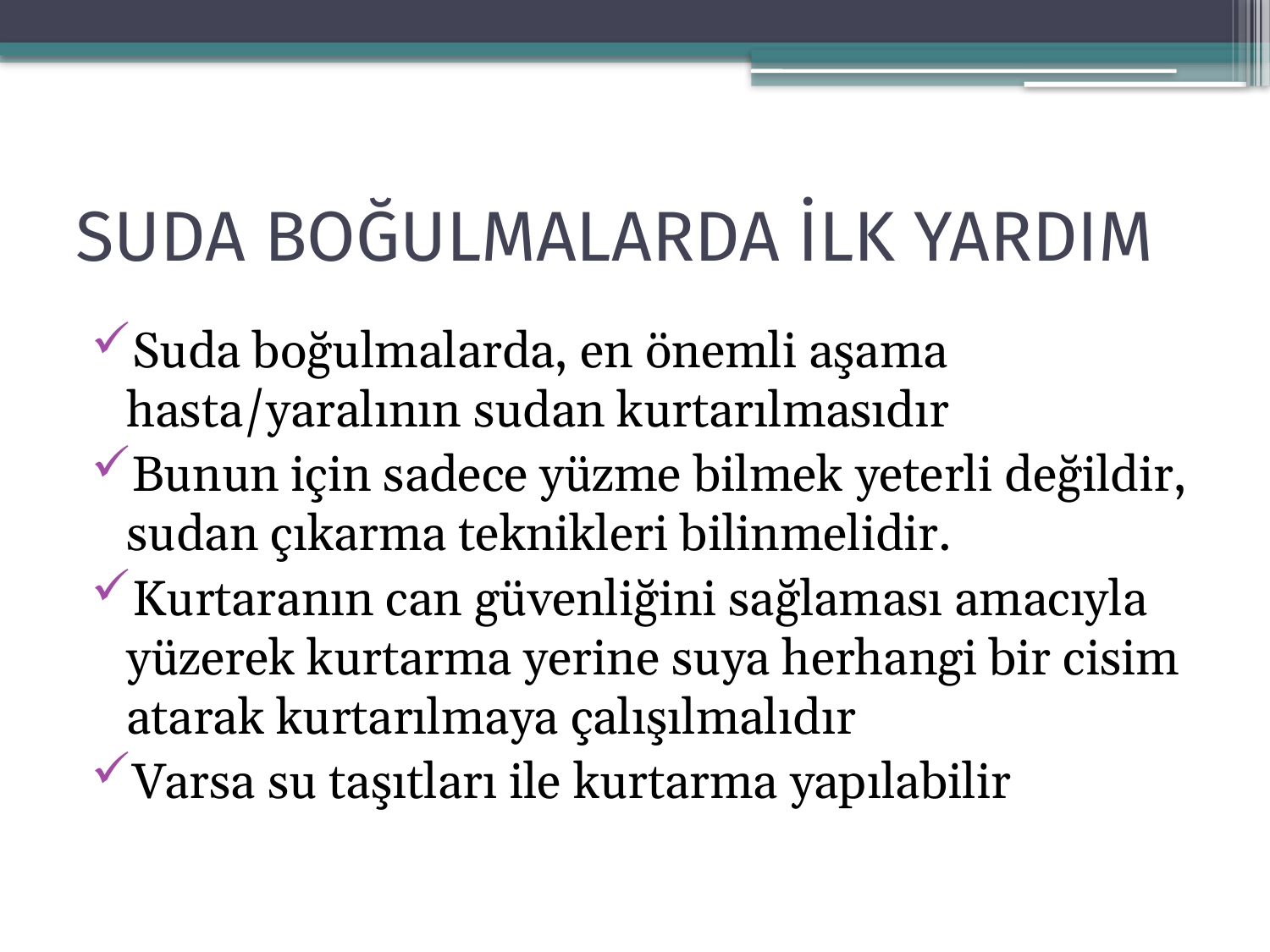

# SUDA BOĞULMALARDA İLK YARDIM
Suda boğulmalarda, en önemli aşama hasta/yaralının sudan kurtarılmasıdır
Bunun için sadece yüzme bilmek yeterli değildir, sudan çıkarma teknikleri bilinmelidir.
Kurtaranın can güvenliğini sağlaması amacıyla yüzerek kurtarma yerine suya herhangi bir cisim atarak kurtarılmaya çalışılmalıdır
Varsa su taşıtları ile kurtarma yapılabilir